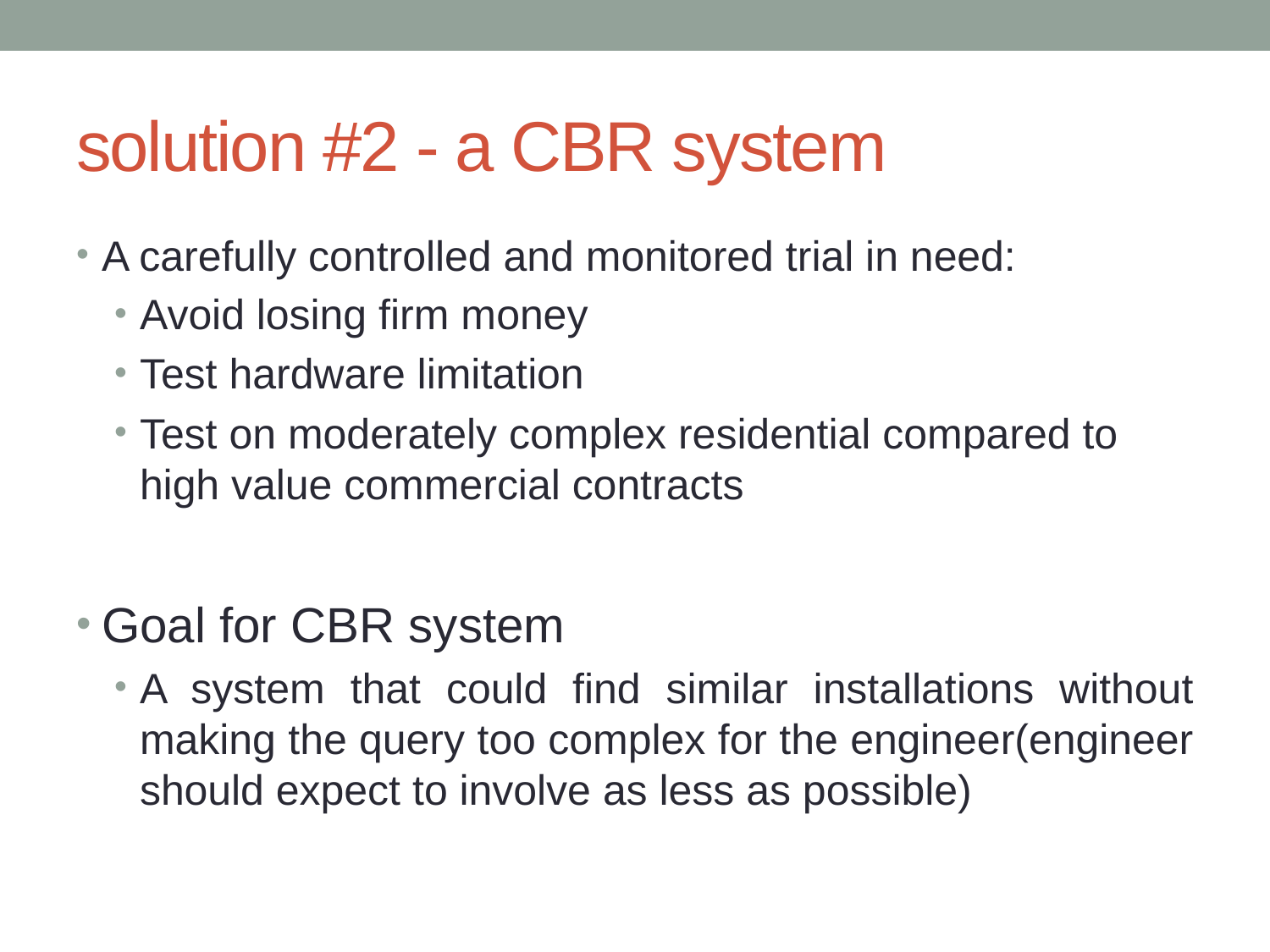

# solution #2 - a CBR system
A carefully controlled and monitored trial in need:
Avoid losing firm money
Test hardware limitation
Test on moderately complex residential compared to high value commercial contracts

Goal for CBR system
A system that could find similar installations without making the query too complex for the engineer(engineer should expect to involve as less as possible)